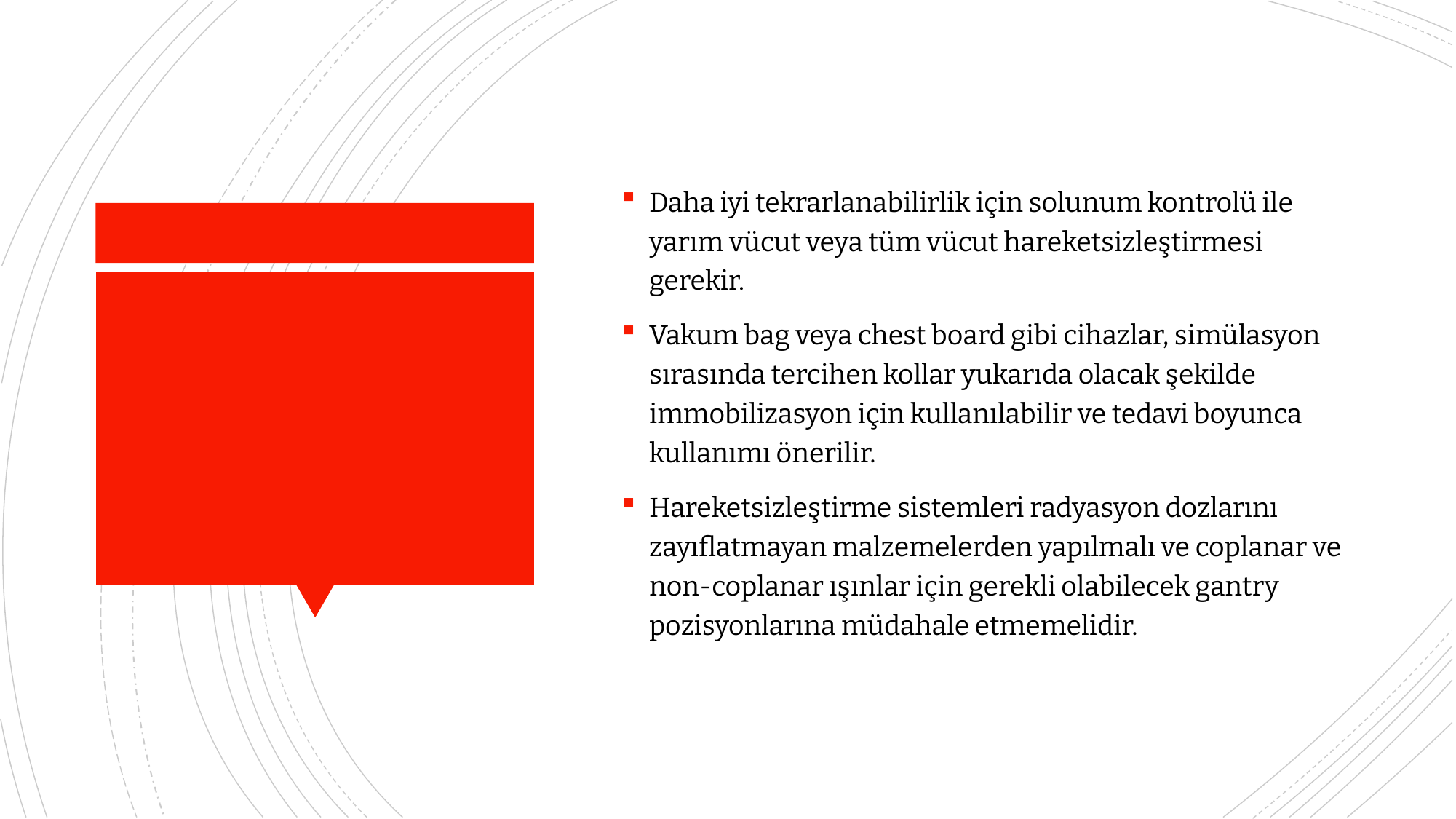

Daha iyi tekrarlanabilirlik için solunum kontrolü ile yarım vücut veya tüm vücut hareketsizleştirmesi gerekir.
Vakum bag veya chest board gibi cihazlar, simülasyon sırasında tercihen kollar yukarıda olacak şekilde immobilizasyon için kullanılabilir ve tedavi boyunca kullanımı önerilir.
Hareketsizleştirme sistemleri radyasyon dozlarını zayıflatmayan malzemelerden yapılmalı ve coplanar ve non-coplanar ışınlar için gerekli olabilecek gantry pozisyonlarına müdahale etmemelidir.
#